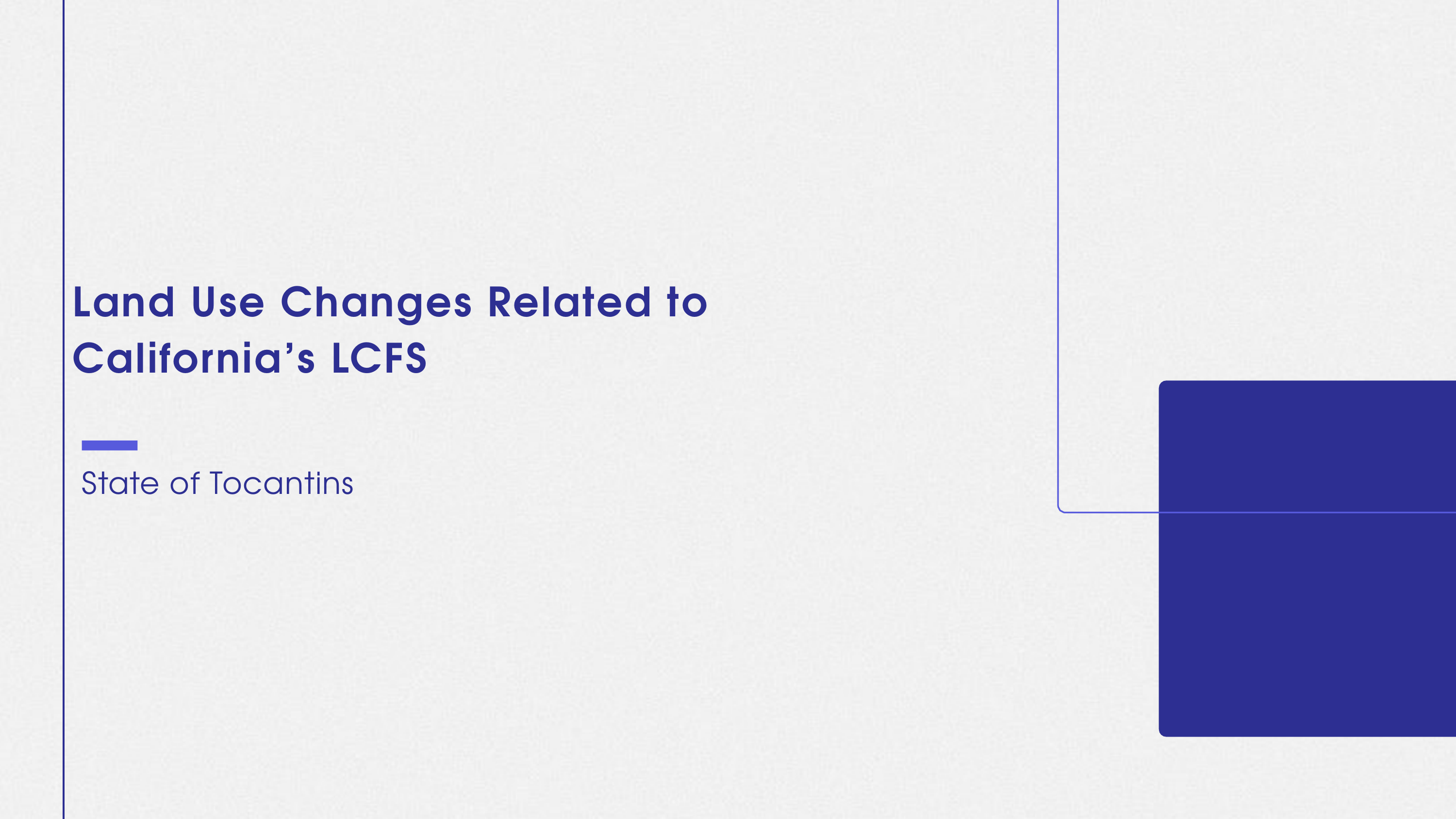

Land Use Changes Related to California’s LCFS

State of Tocantins